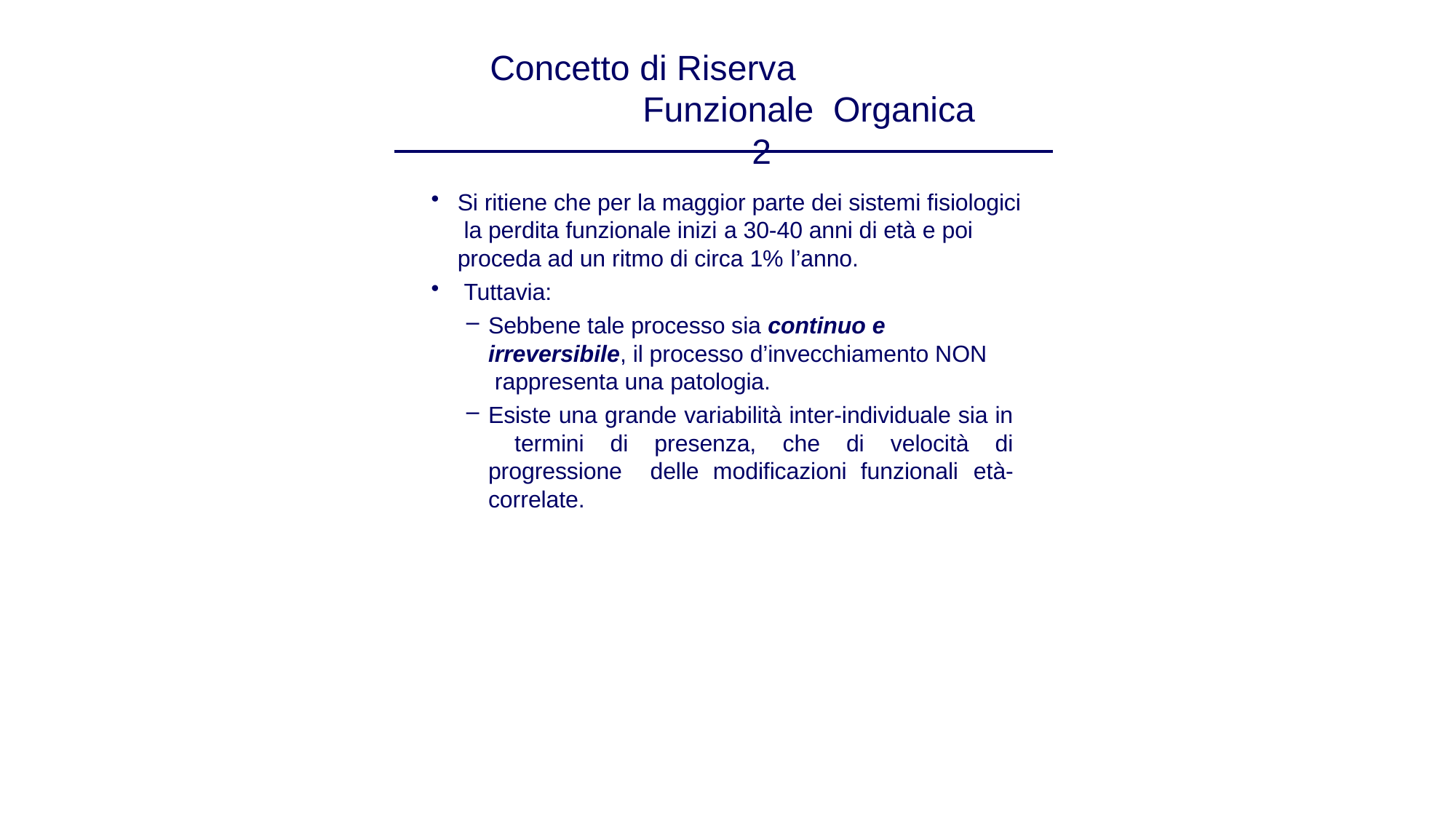

# Concetto di Riserva Funzionale  Organica	2

Si ritiene che per la maggior parte dei sistemi fisiologici  la perdita funzionale inizi a 30-40 anni di età e poi  proceda ad un ritmo di circa 1% l’anno.
Tuttavia:
Sebbene tale processo sia continuo e  irreversibile, il processo d’invecchiamento NON  rappresenta una patologia.
Esiste una grande variabilità inter-individuale sia in  termini di presenza, che di velocità di progressione  delle modificazioni funzionali età-correlate.